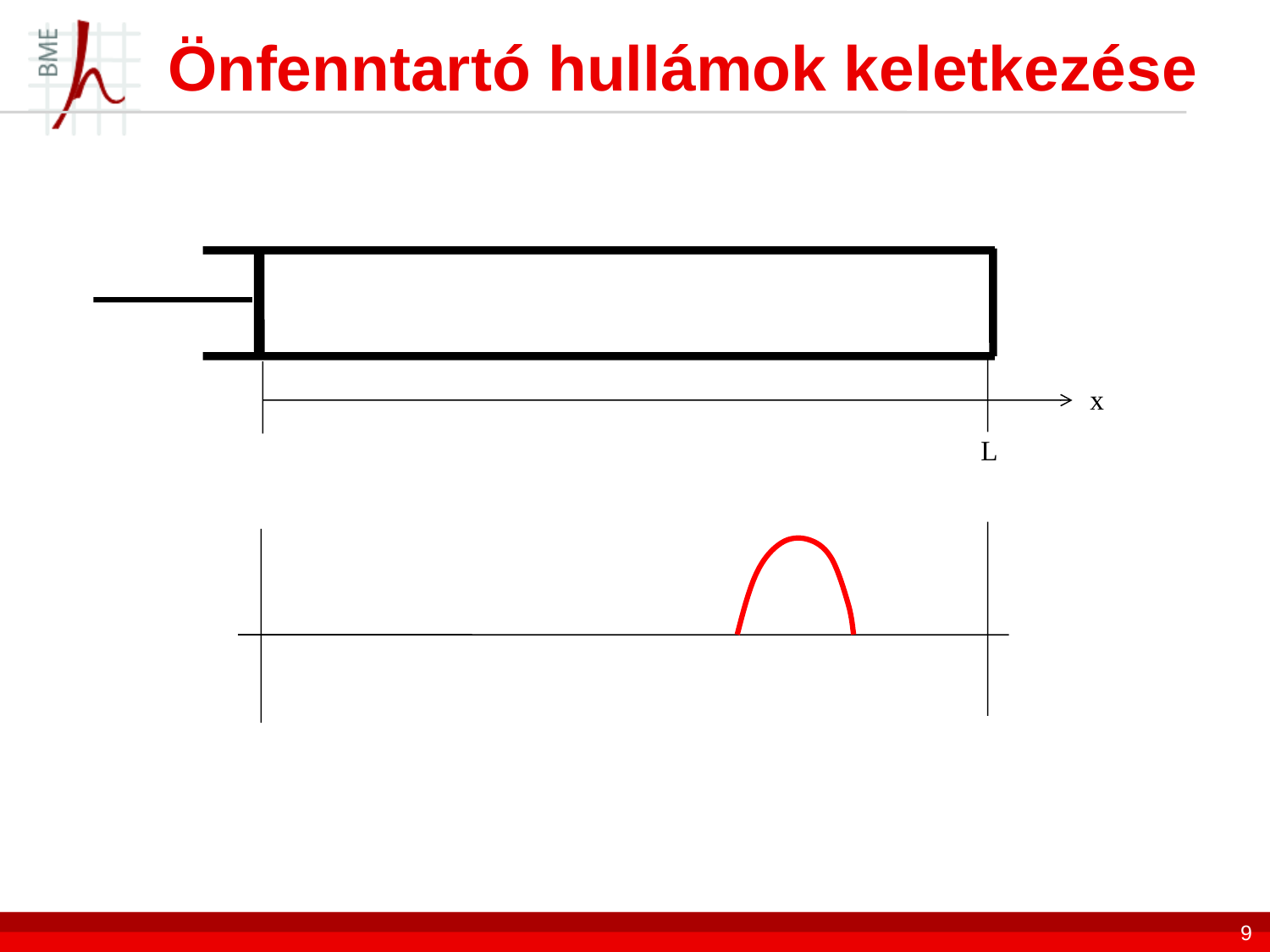

# Önfenntartó hullámok keletkezése

x

L

9